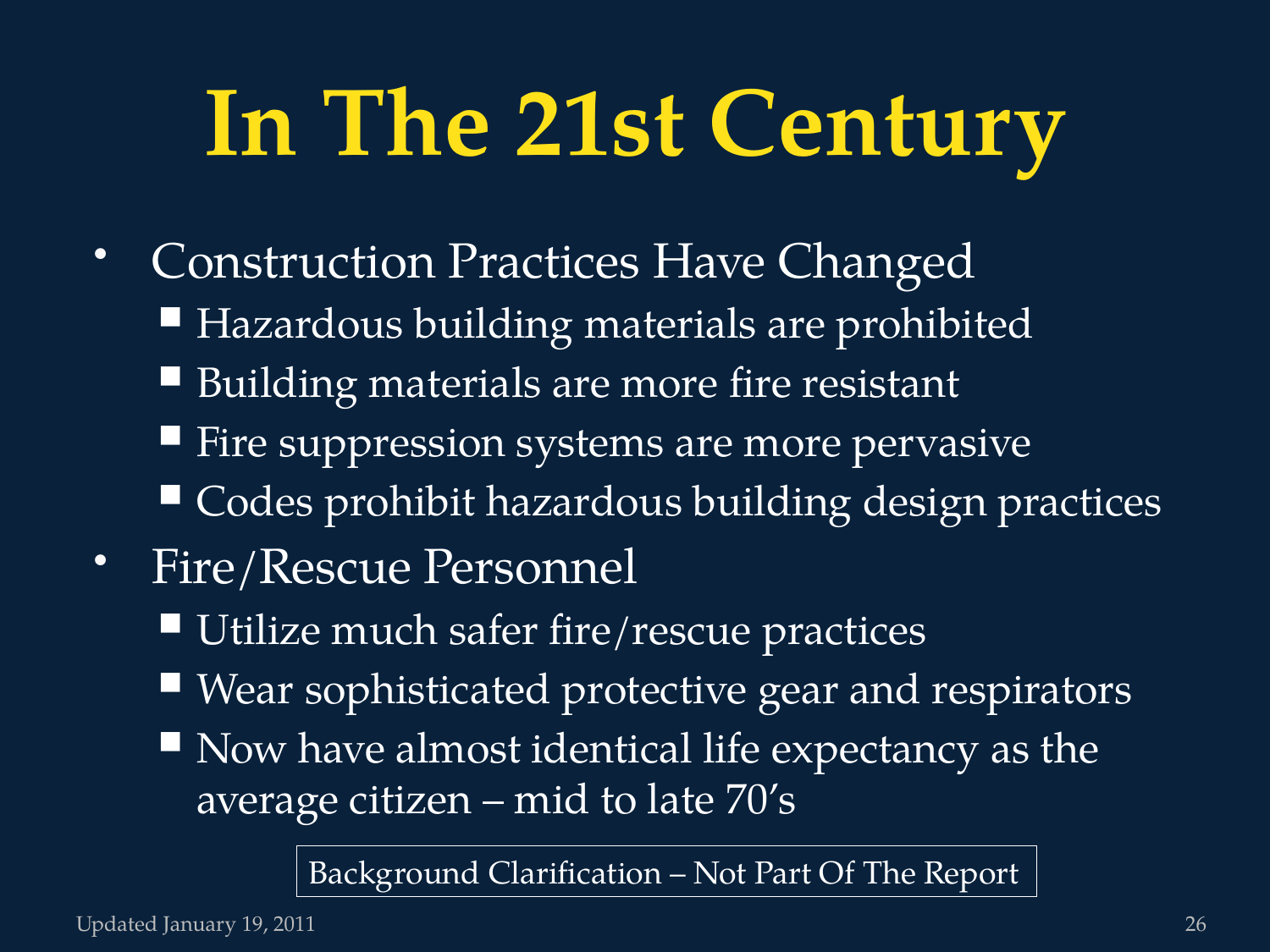

# In The 21st Century
Construction Practices Have Changed
Hazardous building materials are prohibited
Building materials are more fire resistant
Fire suppression systems are more pervasive
Codes prohibit hazardous building design practices
Fire/Rescue Personnel
Utilize much safer fire/rescue practices
Wear sophisticated protective gear and respirators
Now have almost identical life expectancy as the average citizen – mid to late 70’s

Background Clarification – Not Part Of The Report
Updated January 19, 2011
26